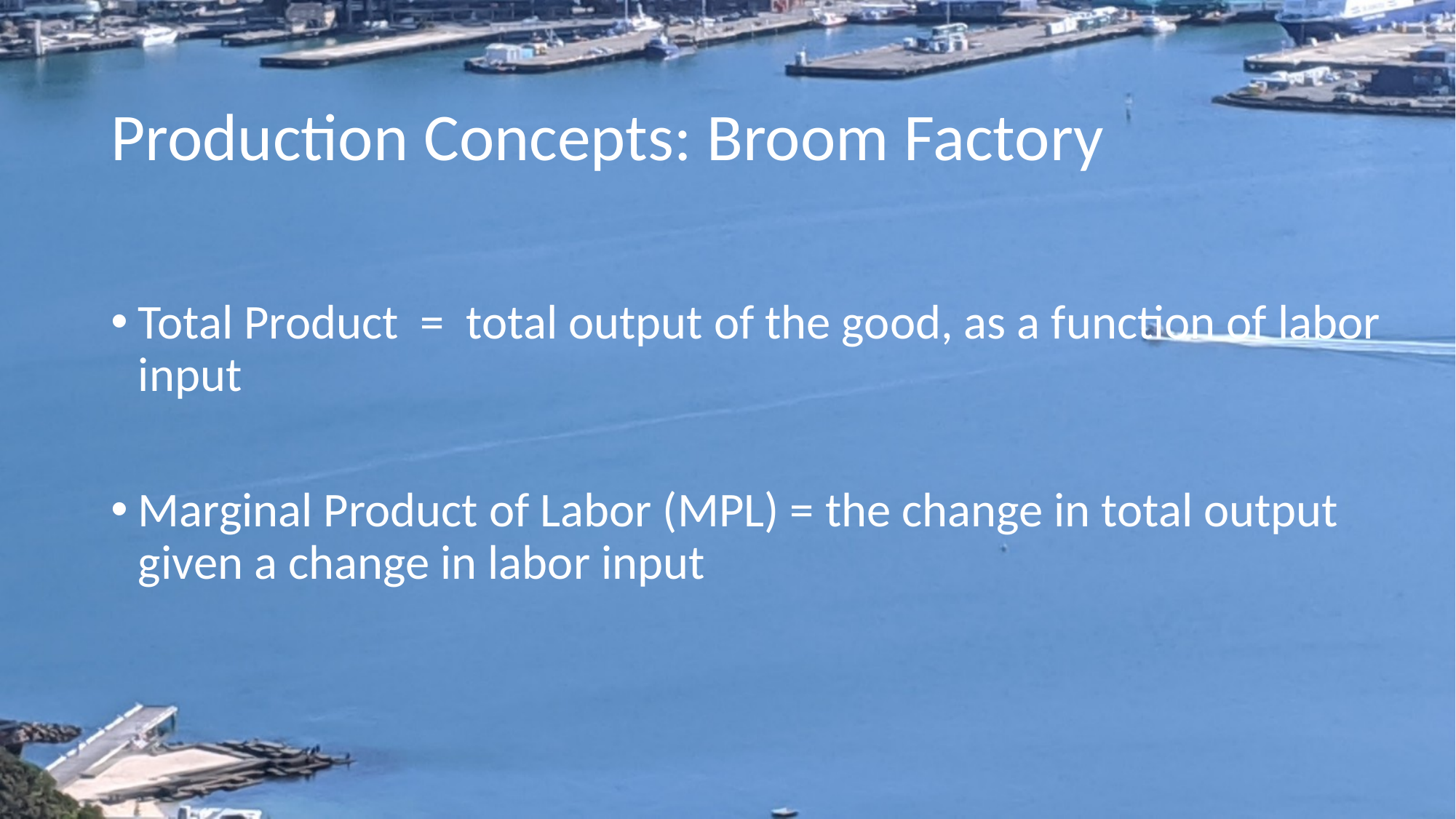

# Production Concepts: Broom Factory

Total Product  =  total output of the good, as a function of labor input

Marginal Product of Labor (MPL) = the change in total output given a change in labor input